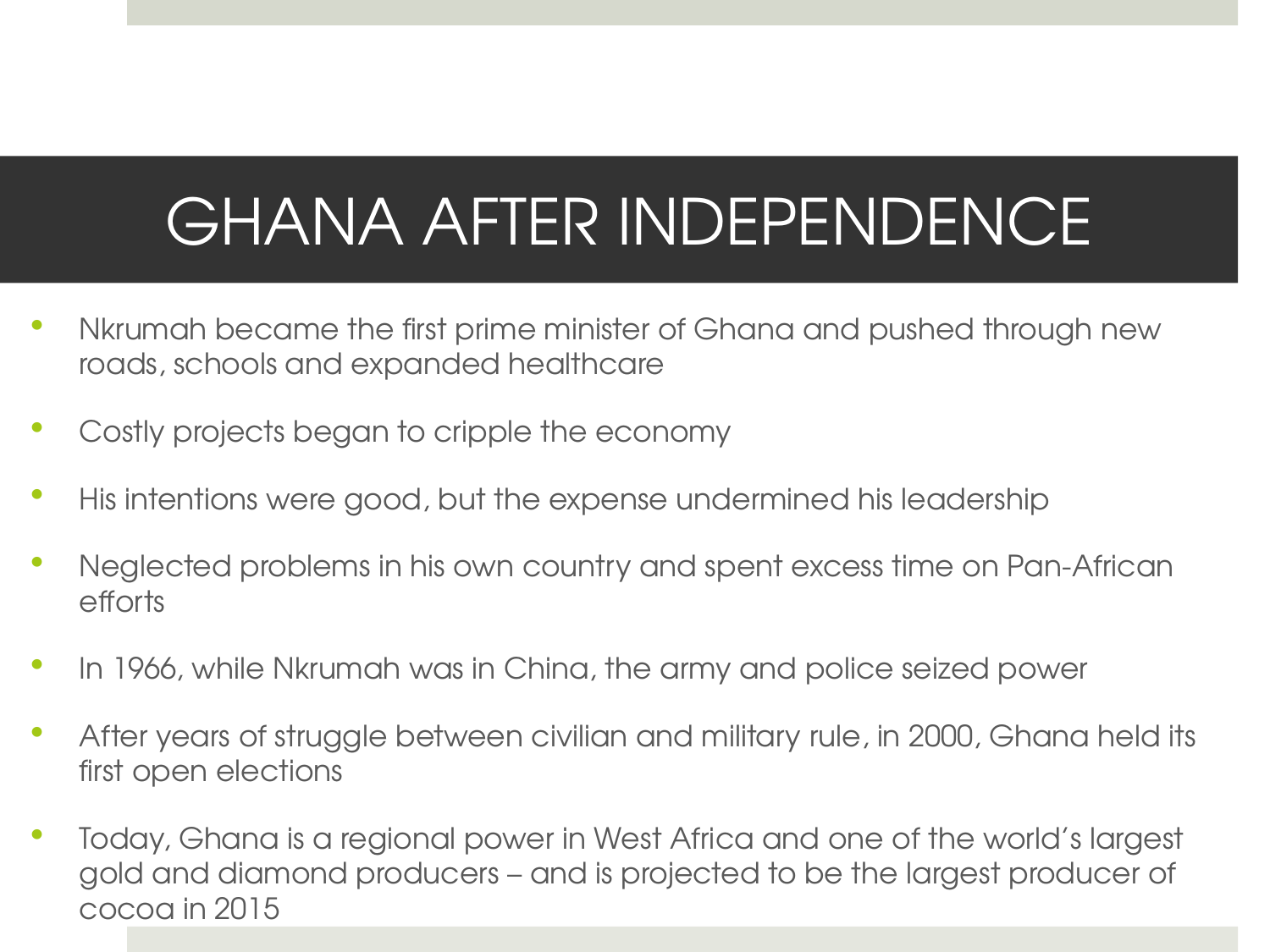

# GHANA AFTER INDEPENDENCE
Nkrumah became the first prime minister of Ghana and pushed through new roads, schools and expanded healthcare
Costly projects began to cripple the economy
His intentions were good, but the expense undermined his leadership
Neglected problems in his own country and spent excess time on Pan-African efforts
In 1966, while Nkrumah was in China, the army and police seized power
After years of struggle between civilian and military rule, in 2000, Ghana held its first open elections
Today, Ghana is a regional power in West Africa and one of the world’s largest gold and diamond producers – and is projected to be the largest producer of cocoa in 2015